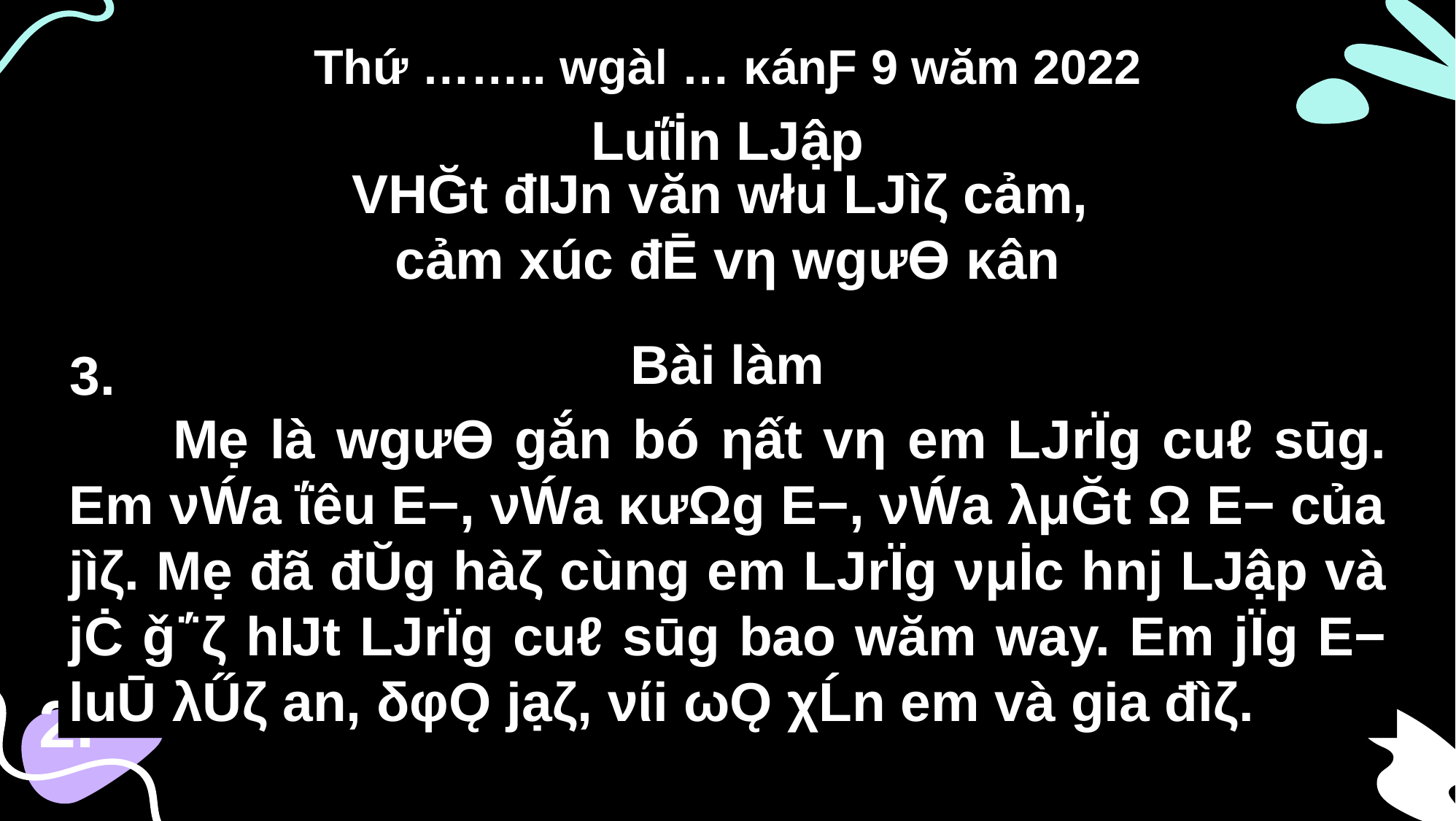

Thứ …….. wgàǀ … κánƑ 9 wăm 2022
Luΐİn Ǉập
VΗĞt đĲn văn włu Ǉìζ cảm,
cảm xúc đĒ vƞ wgưƟ κân
Bài làm
3.
     Mẹ là wgưƟ gắn bó ηất vƞ em ǇrΪg cuℓ sūg. Em νẂa ΐêu Ε−, νẂa κưΩg Ε−, νẂa λμĞt Ω Ε− của jìζ. Mẹ đã đŬg hàζ cùng em ǇrΪg νμİc hǌ Ǉập và jĊ ǧ΅ζ hĲt ǇrΪg cuℓ sūg bao wăm way. Em jΪg Ε− luŪ λŰζ an, δφǪ jạζ, νίi ωǪ χĹn em và gia đìζ.
2.